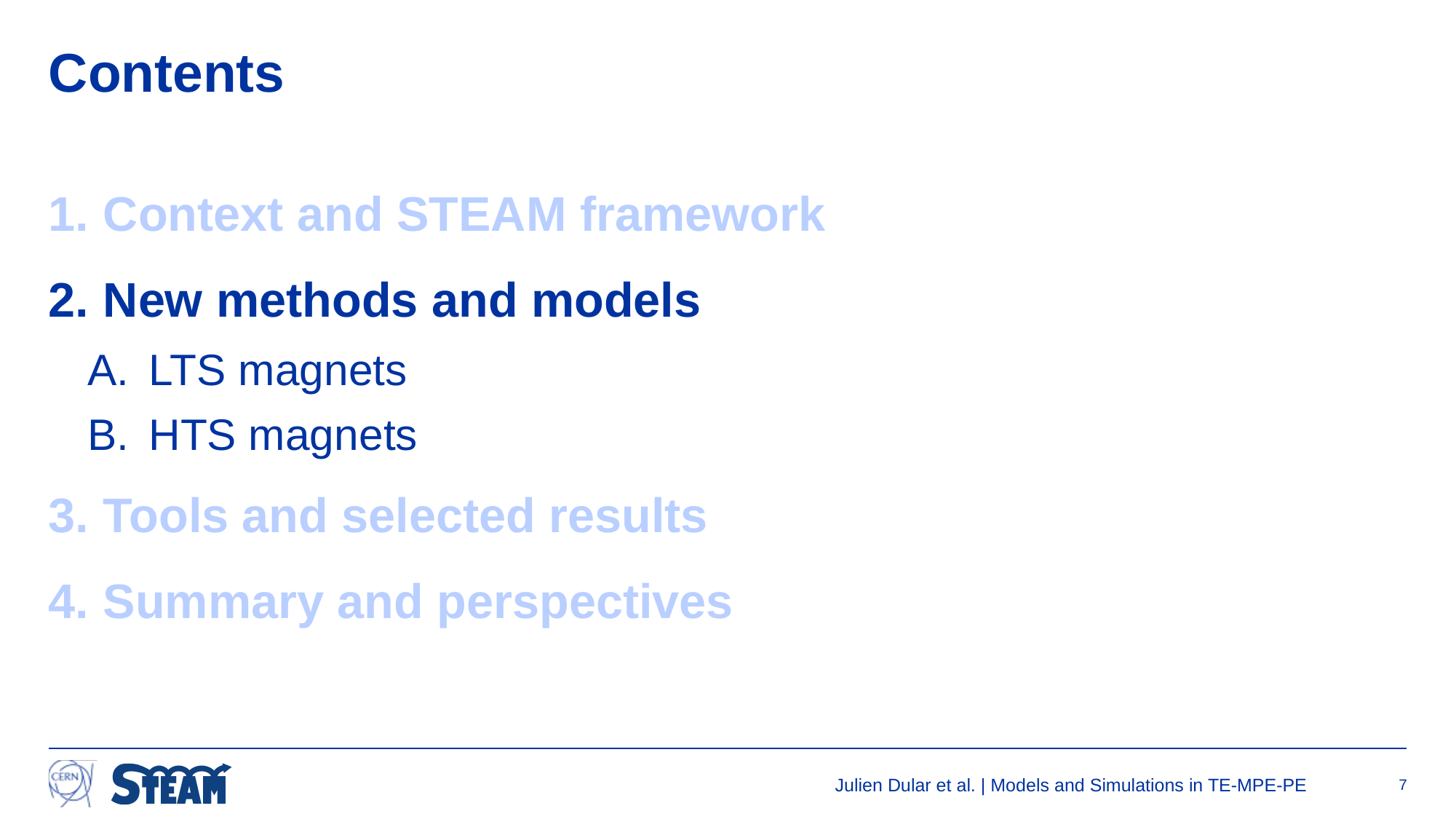

# Contents
Context and STEAM framework
New methods and models
LTS magnets
HTS magnets
Tools and selected results
Summary and perspectives

Julien Dular et al. | Models and Simulations in TE-MPE-PE
7